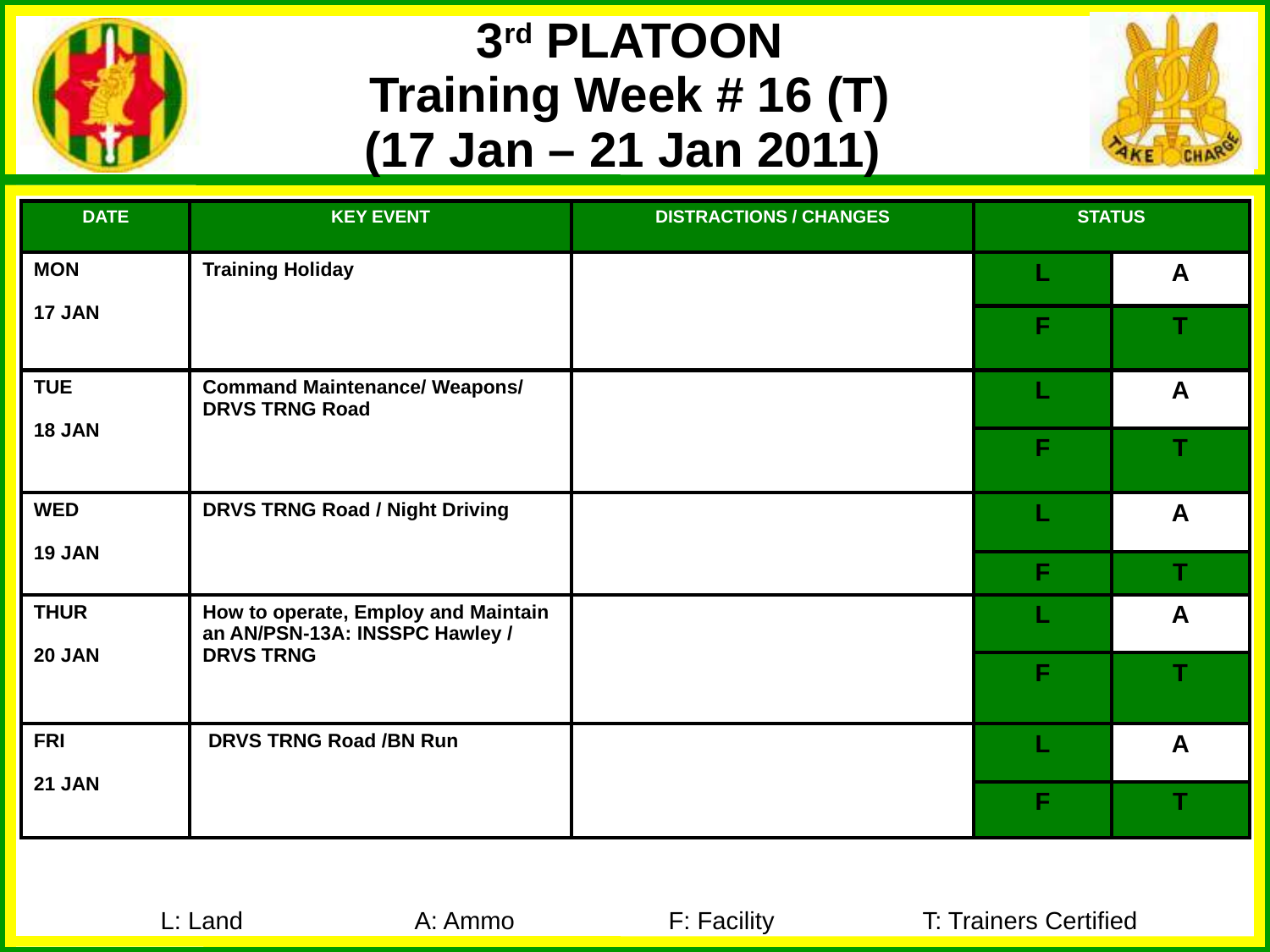

3rd PLATOON
Training Week # 16 (T)
(17 Jan – 21 Jan 2011)
| DATE | KEY EVENT | DISTRACTIONS / CHANGES | STATUS |  |
| --- | --- | --- | --- | --- |
| MON 17 JAN | Training Holiday |  | L | A |
|  |  |  | F | T |
| TUE 18 JAN | Command Maintenance/ Weapons/ DRVS TRNG Road |  | L | A |
|  |  |  | F | T |
| WED 19 JAN | DRVS TRNG Road / Night Driving |  | L | A |
|  |  |  | F | T |
| THUR 20 JAN | How to operate, Employ and Maintain an AN/PSN-13A: INSSPC Hawley / DRVS TRNG |  | L | A |
|  |  |  | F | T |
| FRI 21 JAN | DRVS TRNG Road /BN Run |  | L | A |
|  |  |  | F | T |
L: Land		A: Ammo		F: Facility		T: Trainers Certified